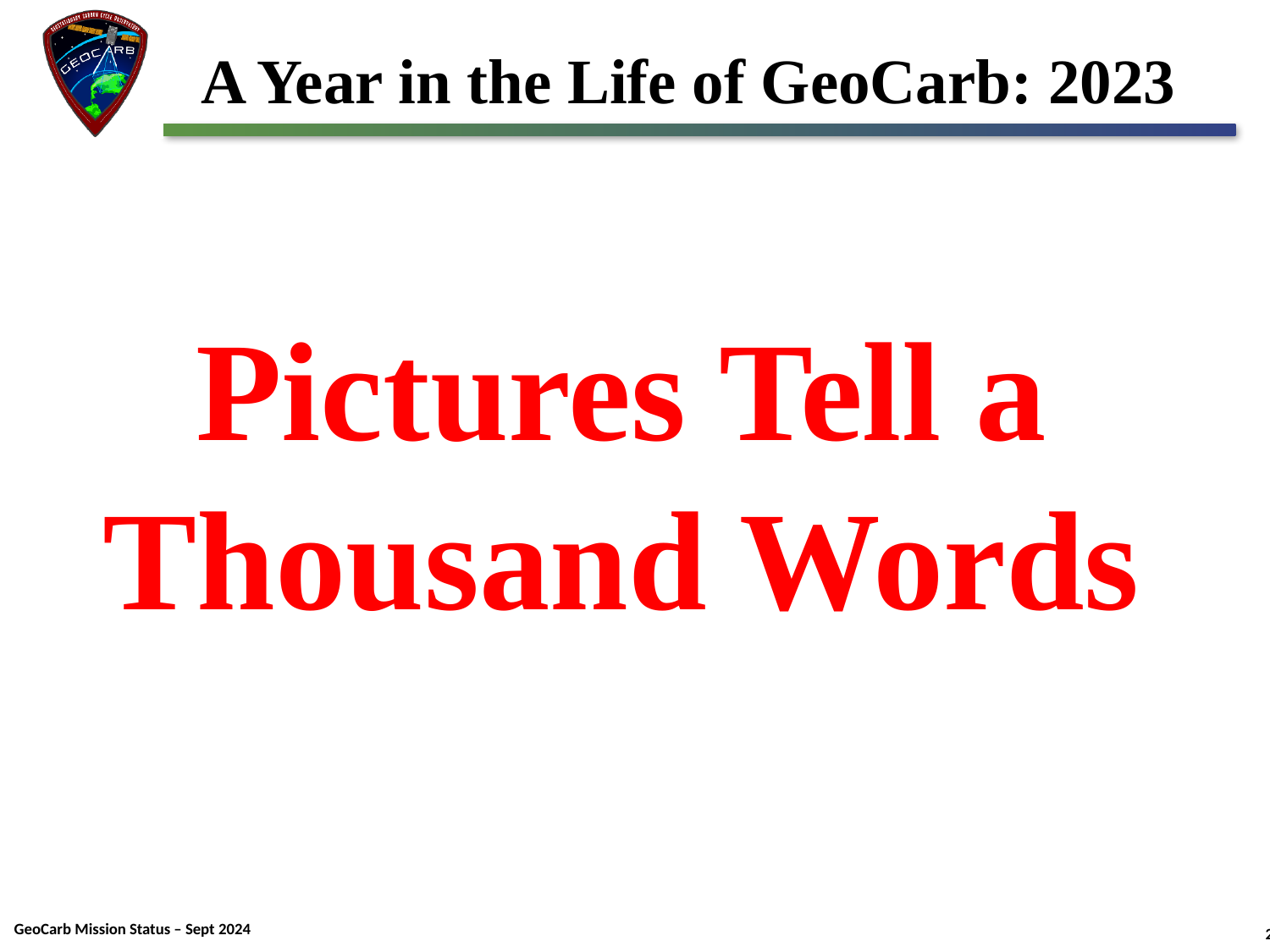

# A Year in the Life of GeoCarb: 2023

Pictures Tell a Thousand Words